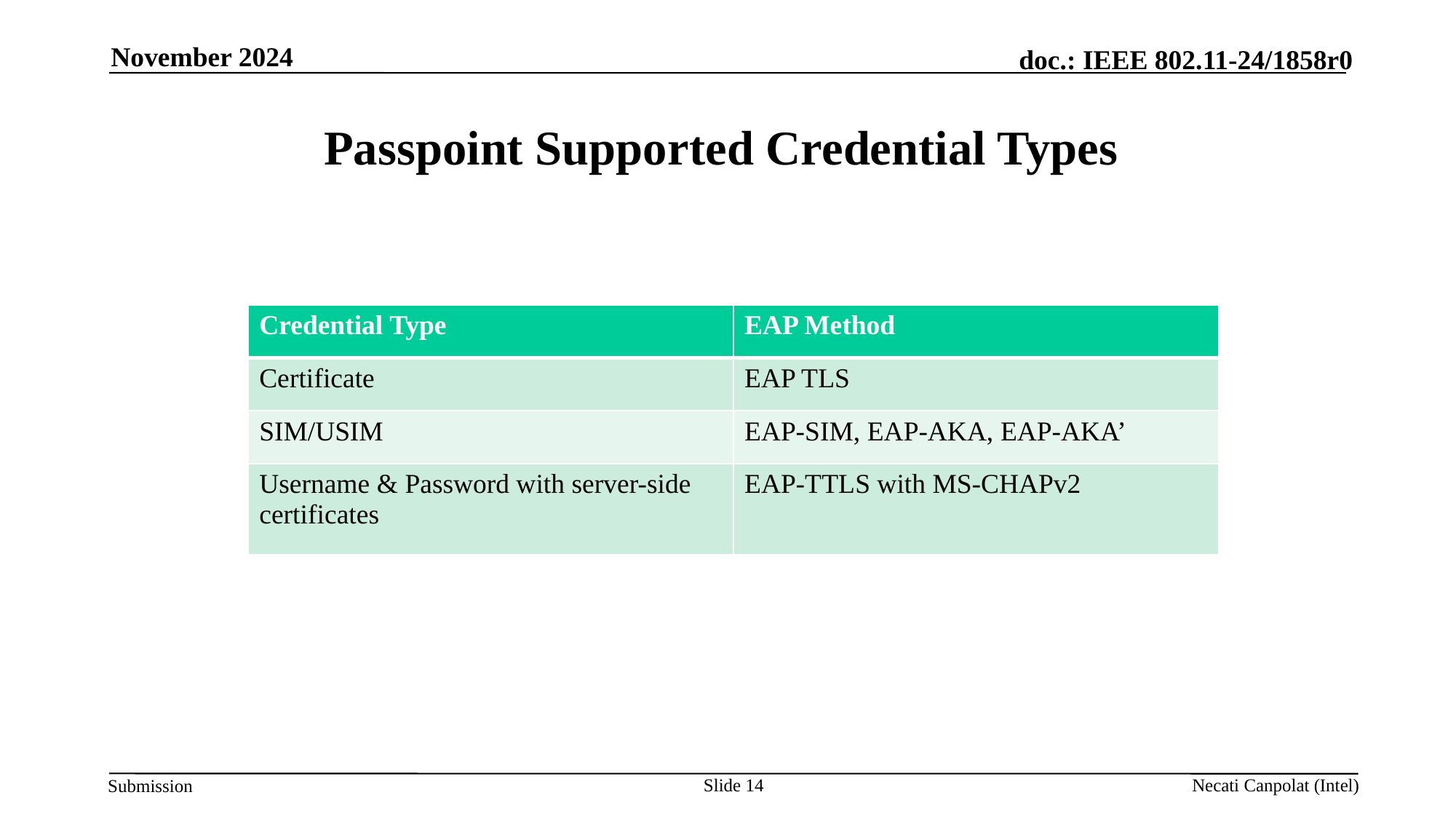

November 2024
# Passpoint Supported Credential Types
| Credential Type | EAP Method |
| --- | --- |
| Certificate | EAP TLS |
| SIM/USIM | EAP-SIM, EAP-AKA, EAP-AKA’ |
| Username & Password with server-side certificates | EAP-TTLS with MS-CHAPv2 |
Slide 14
Necati Canpolat (Intel)